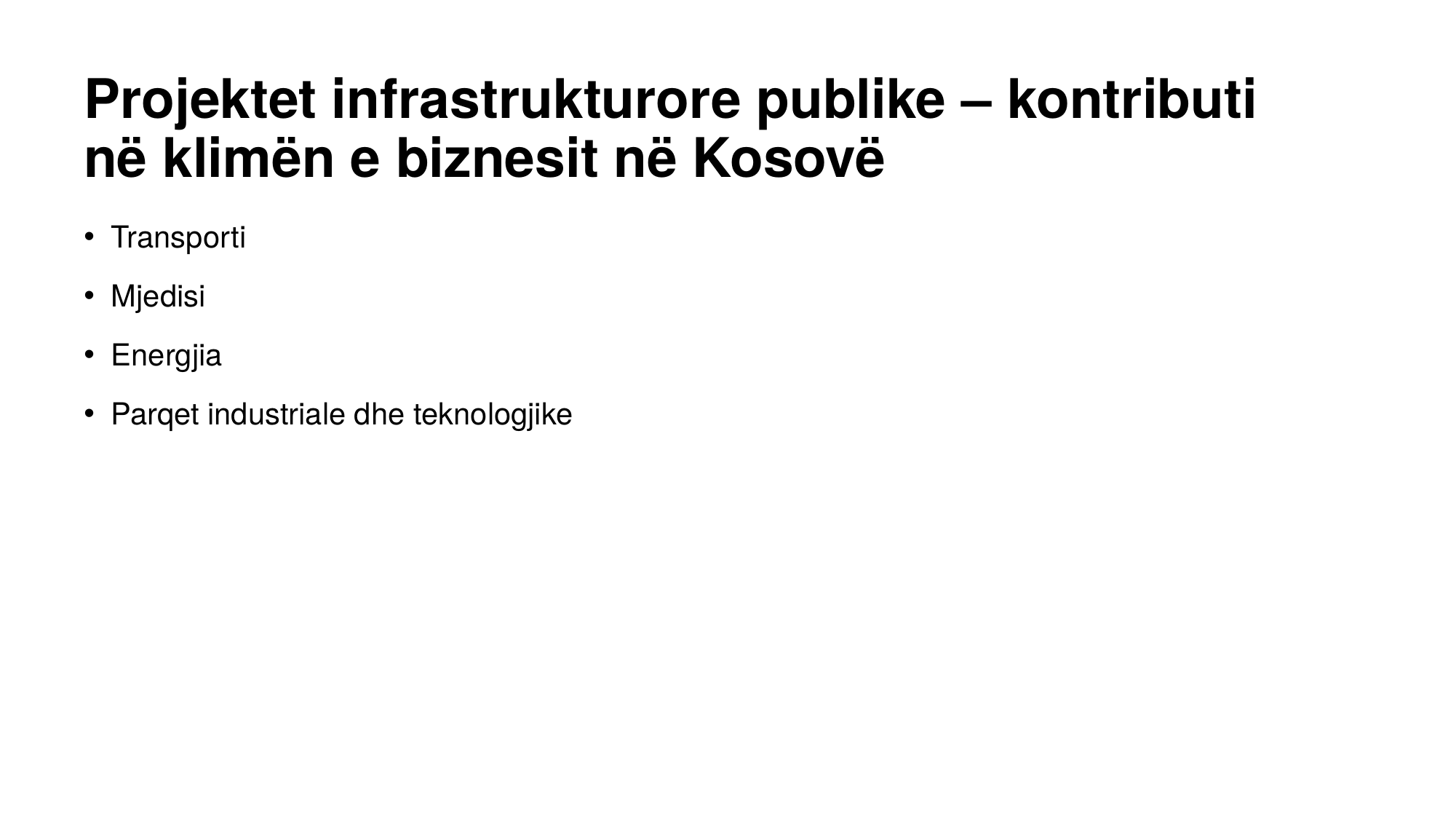

# Projektet infrastrukturore publike – kontributi në klimën e biznesit në Kosovë
Transporti
Mjedisi
Energjia
Parqet industriale dhe teknologjike